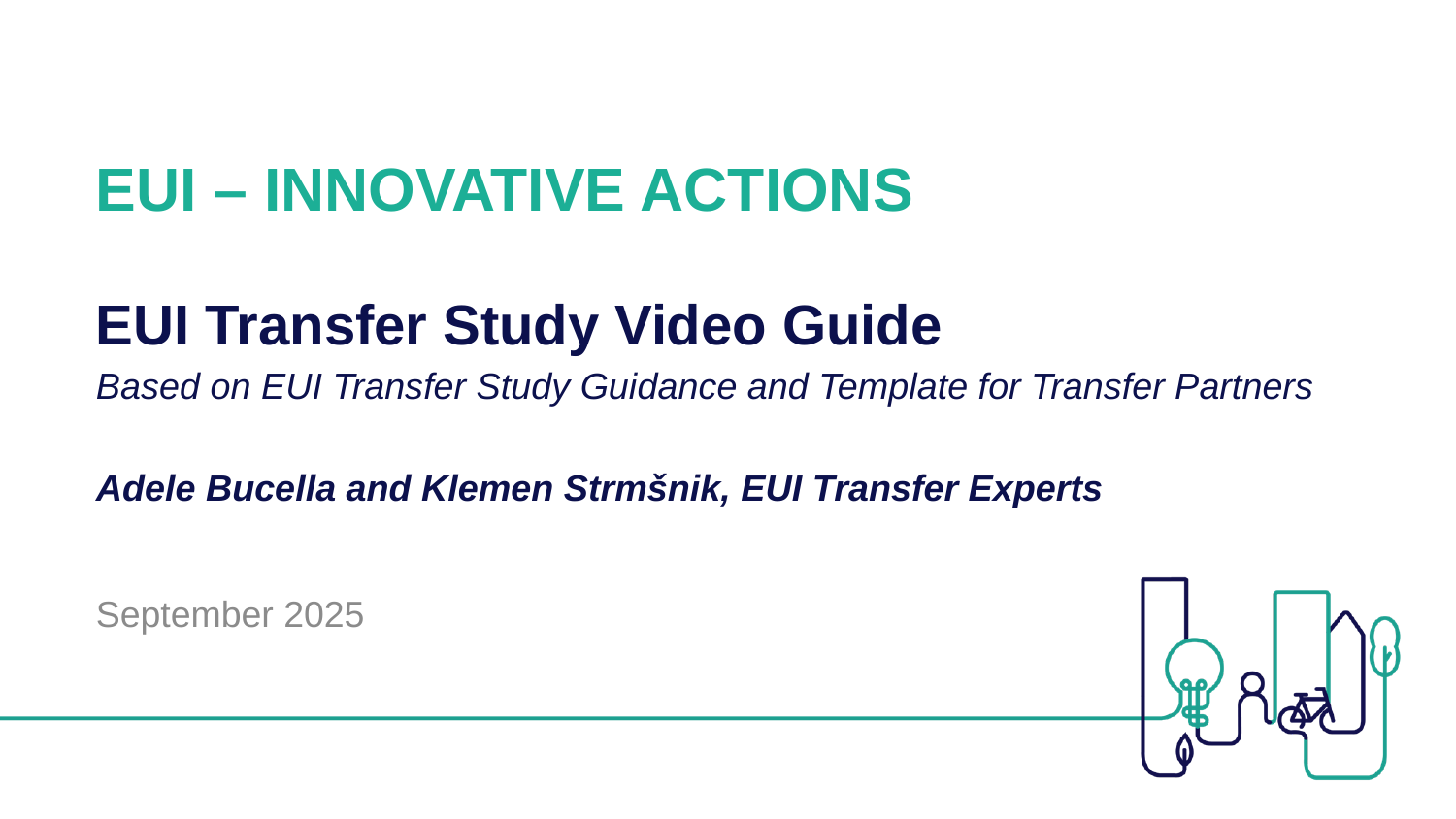

# EUI – INNOVATIVE ACTIONS
EUI Transfer Study Video Guide
Based on EUI Transfer Study Guidance and Template for Transfer Partners

Adele Bucella and Klemen Strmšnik, EUI Transfer Experts
September 2025